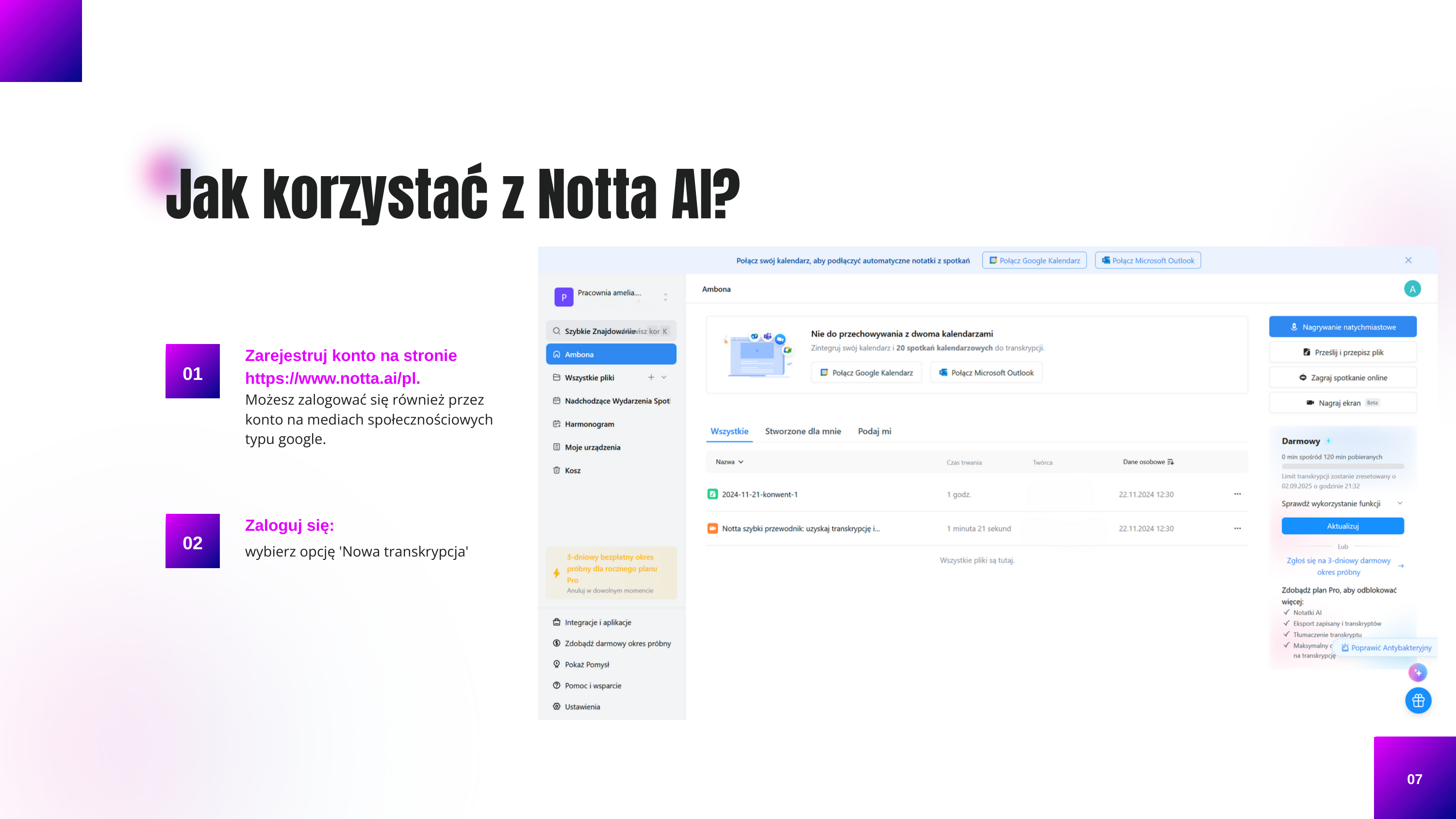

Jak korzystać z Notta AI?

Zarejestruj konto na stronie https://www.notta.ai/pl.

01
Możesz zalogować się również przez konto na mediach społecznościowych typu google.

Zaloguj się:

02
wybierz opcję 'Nowa transkrypcja'

07